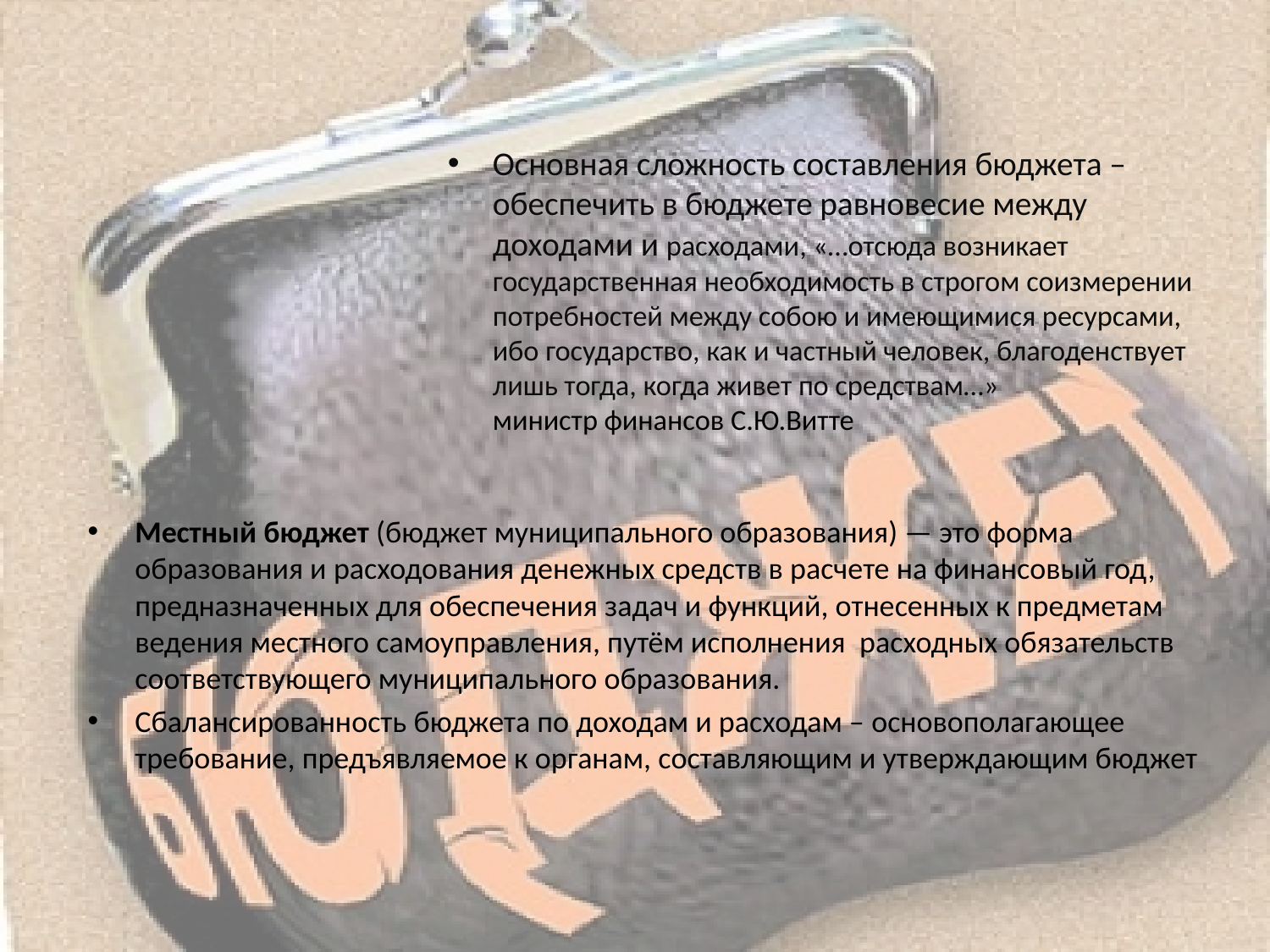

Основная сложность составления бюджета – обеспечить в бюджете равновесие между доходами и расходами, «…отсюда возникает государственная необходимость в строгом соизмерении потребностей между собою и имеющимися ресурсами, ибо государство, как и частный человек, благоденствует лишь тогда, когда живет по средствам…»
министр финансов С.Ю.Витте
Местный бюджет (бюджет муниципального образования) — это форма образования и расходования денежных средств в расчете на финансовый год, предназначенных для обеспечения задач и функций, отнесенных к предметам ведения местного самоуправления, путём исполнения  расходных обязательств соответствующего муниципального образования.
Сбалансированность бюджета по доходам и расходам – основополагающее требование, предъявляемое к органам, составляющим и утверждающим бюджет